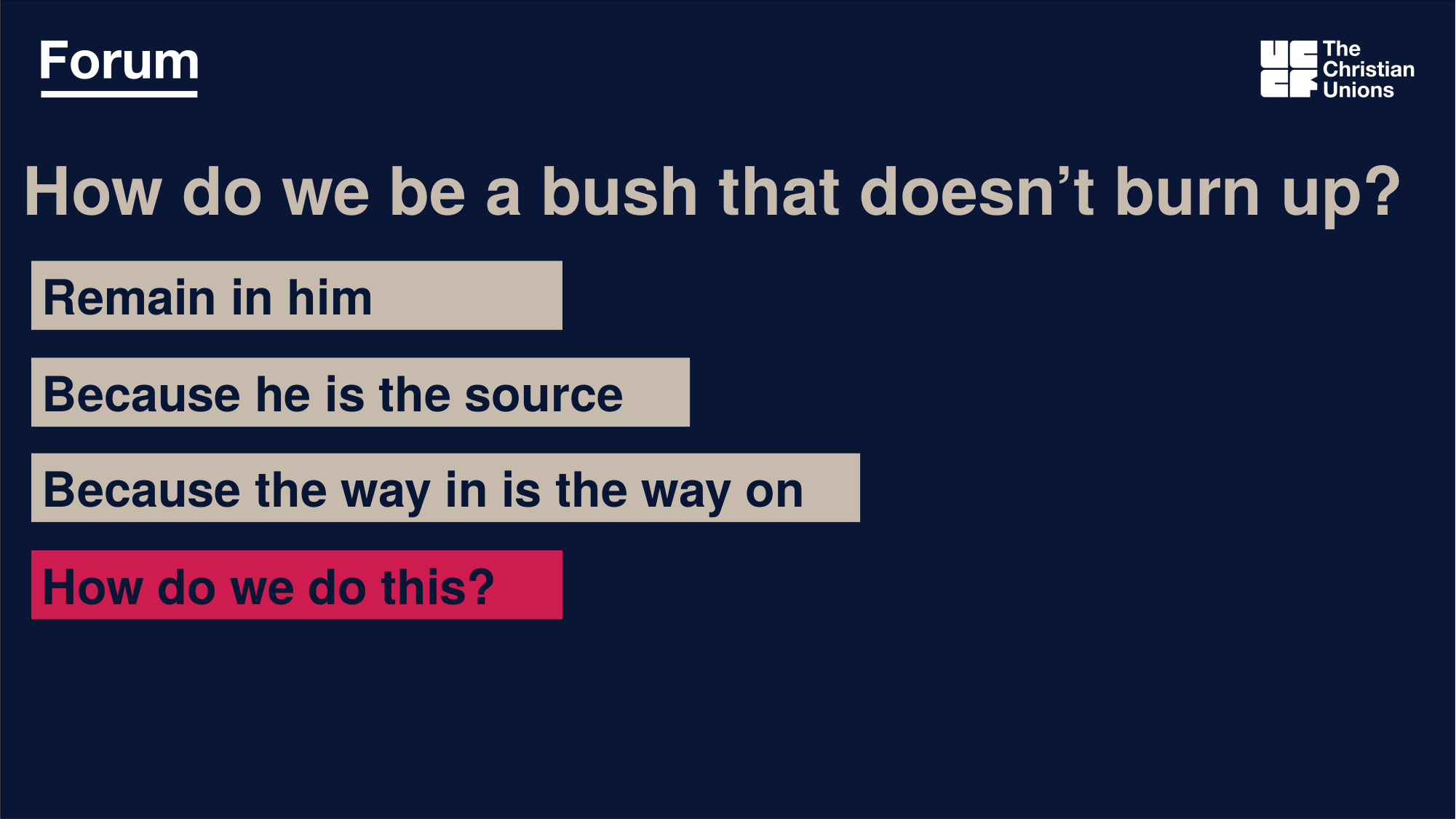

# How do we be a bush that doesn’t burn up?
Remain in him
Because he is the source
Because the way in is the way on
How do we do this?